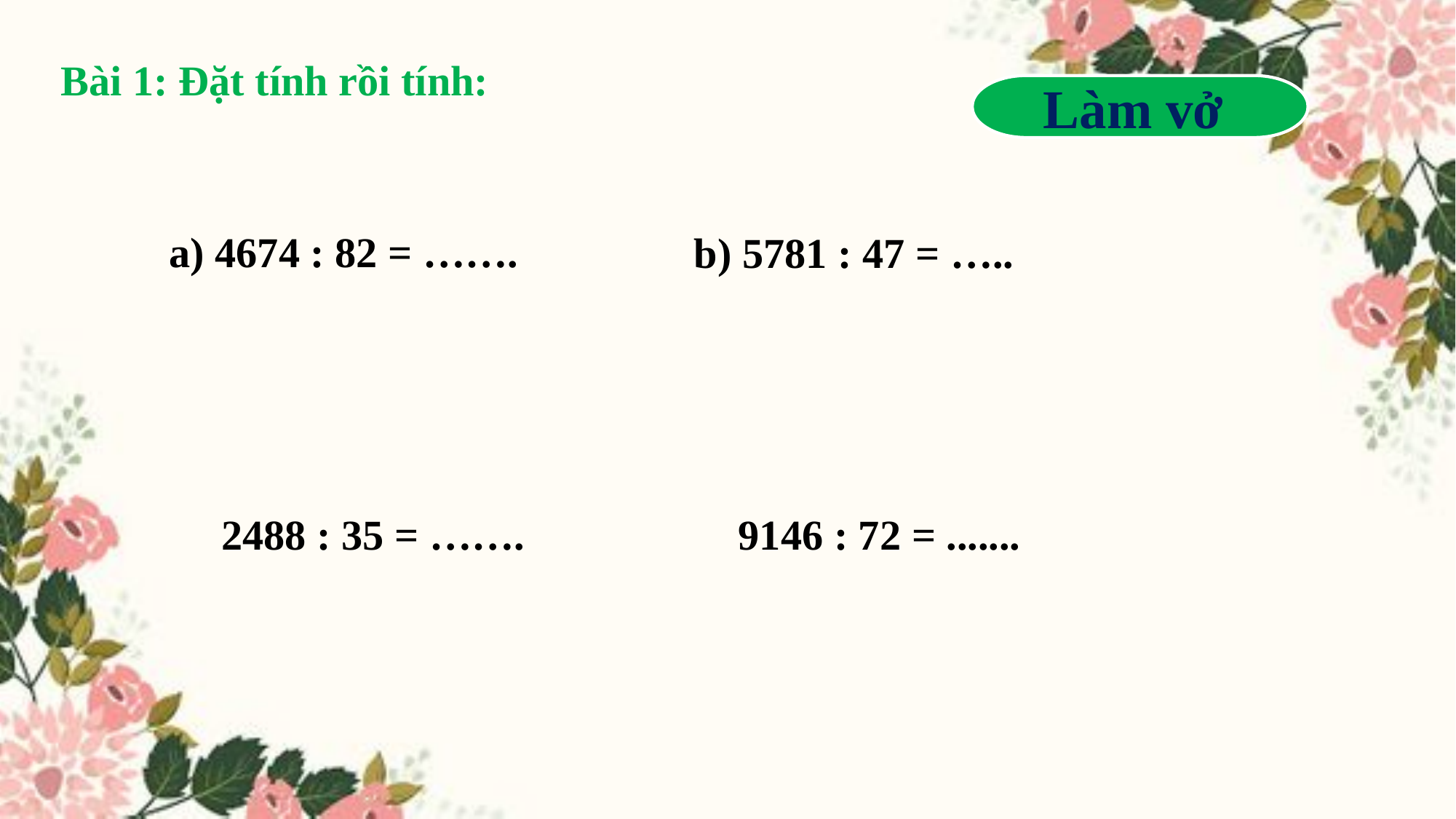

Bài 1: Đặt tính rồi tính:
Làm vở

a) 4674 : 82 = …….
b) 5781 : 47 = …..
9146 : 72 = .......
2488 : 35 = …….